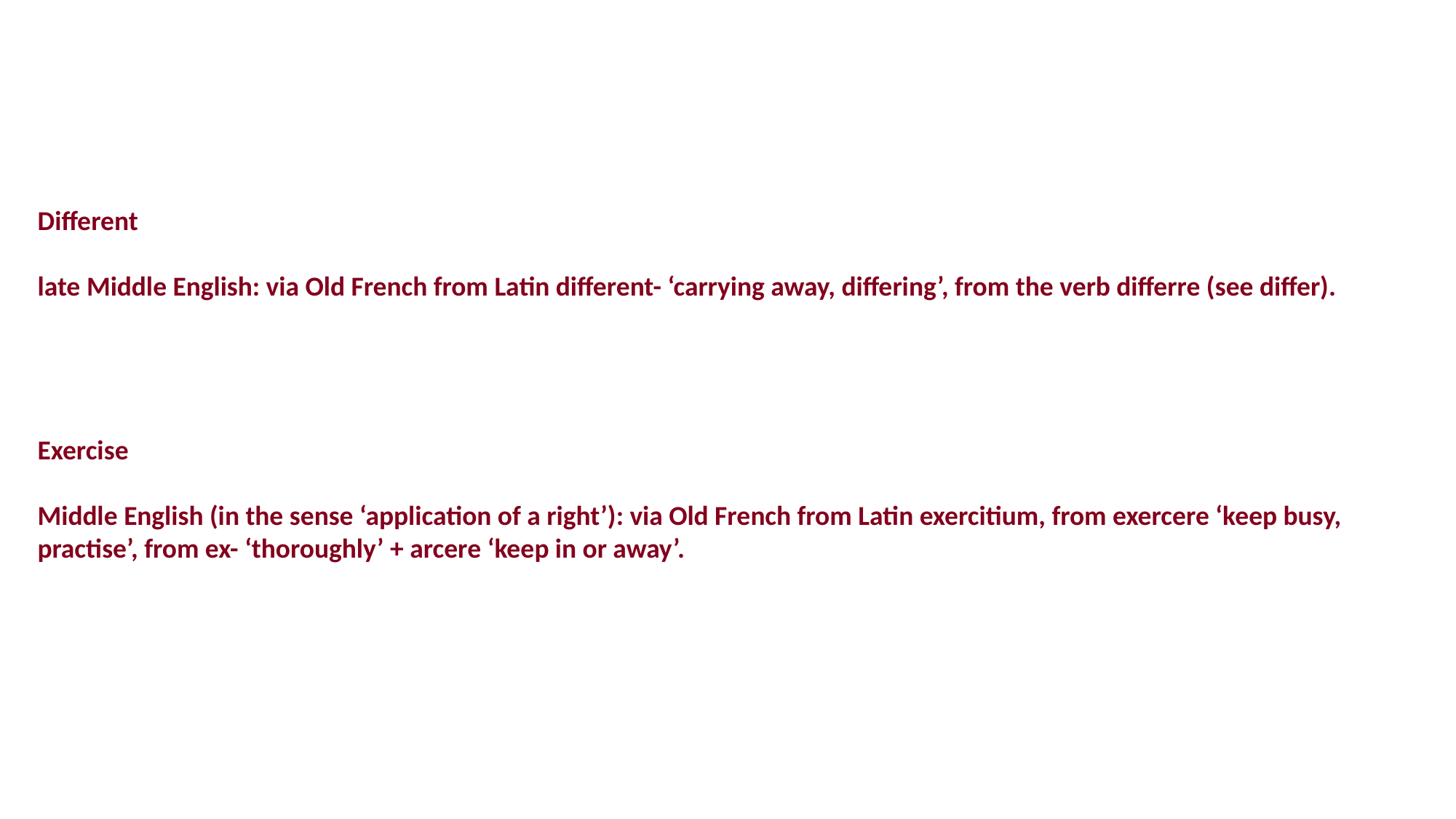

Different

late Middle English: via Old French from Latin different- ‘carrying away, differing’, from the verb differre (see differ).

Exercise

Middle English (in the sense ‘application of a right’): via Old French from Latin exercitium, from exercere ‘keep busy, practise’, from ex- ‘thoroughly’ + arcere ‘keep in or away’.